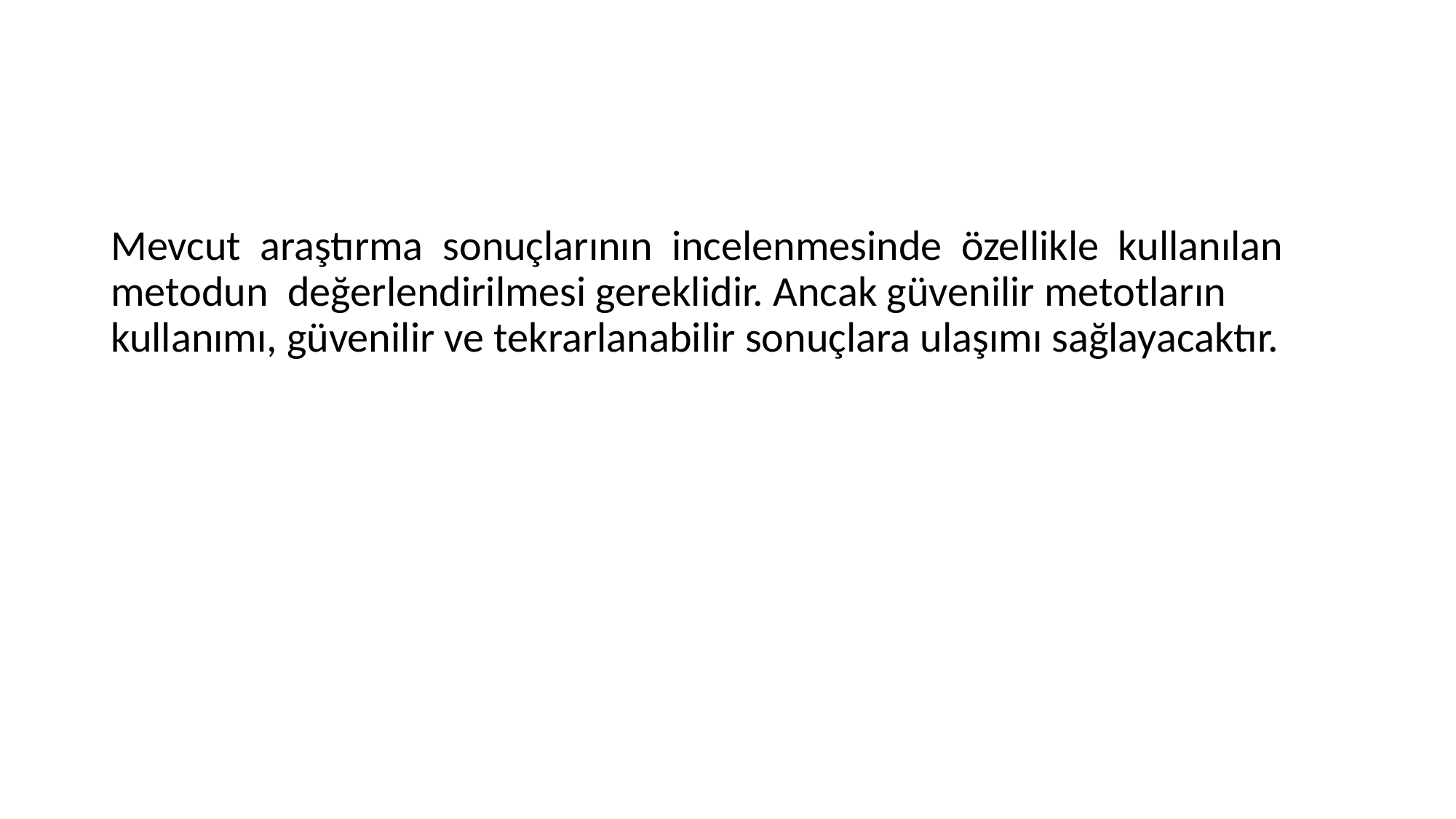

#
Mevcut  araştırma  sonuçlarının  incelenmesinde  özellikle  kullanılan  metodun  değerlendirilmesi gereklidir. Ancak güvenilir metotların kullanımı, güvenilir ve tekrarlanabilir sonuçlara ulaşımı sağlayacaktır.